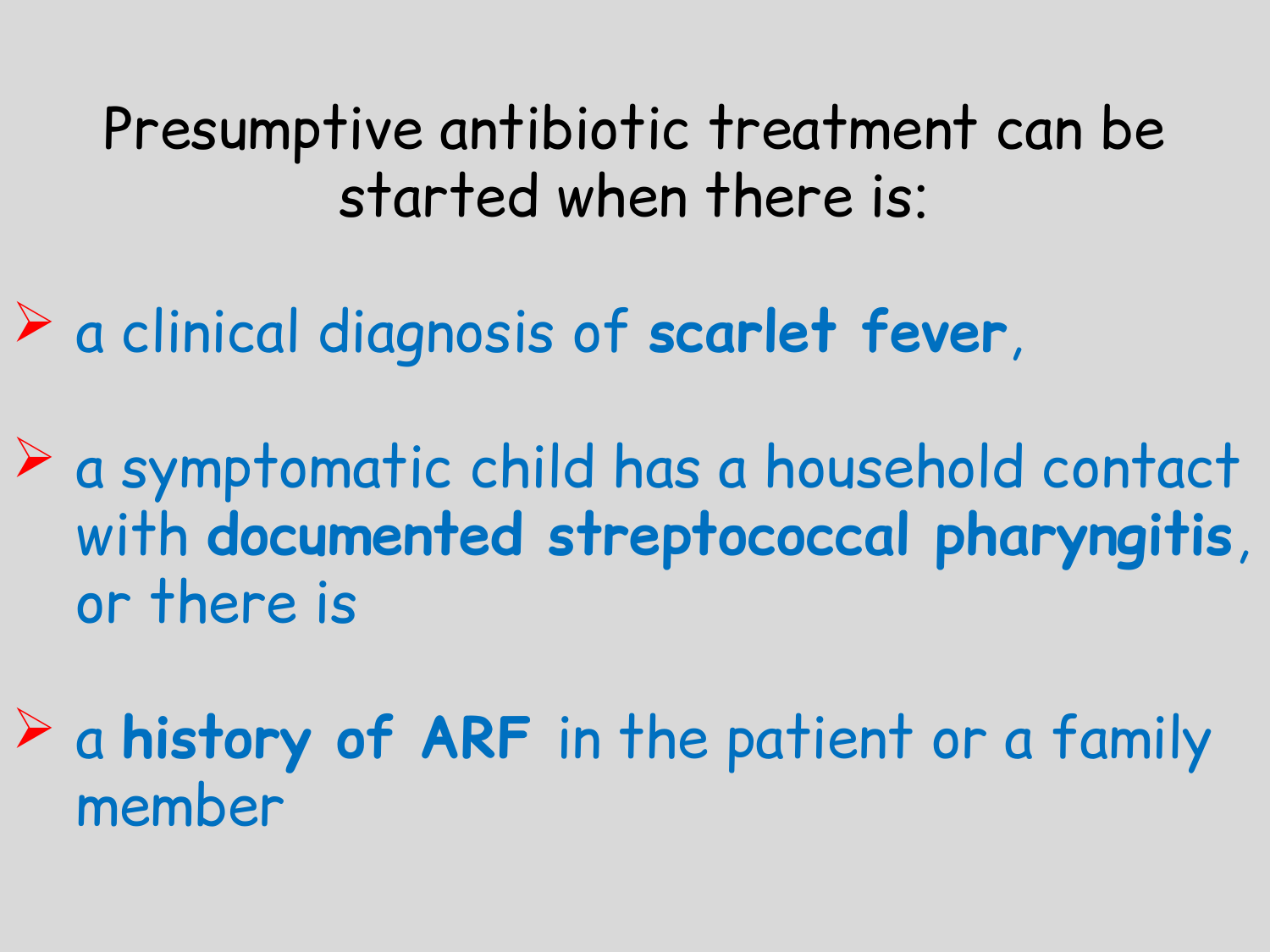

Presumptive antibiotic treatment can be started when there is:

a clinical diagnosis of scarlet fever,

a symptomatic child has a household contact with documented streptococcal pharyngitis, or there is

a history of ARF in the patient or a family member